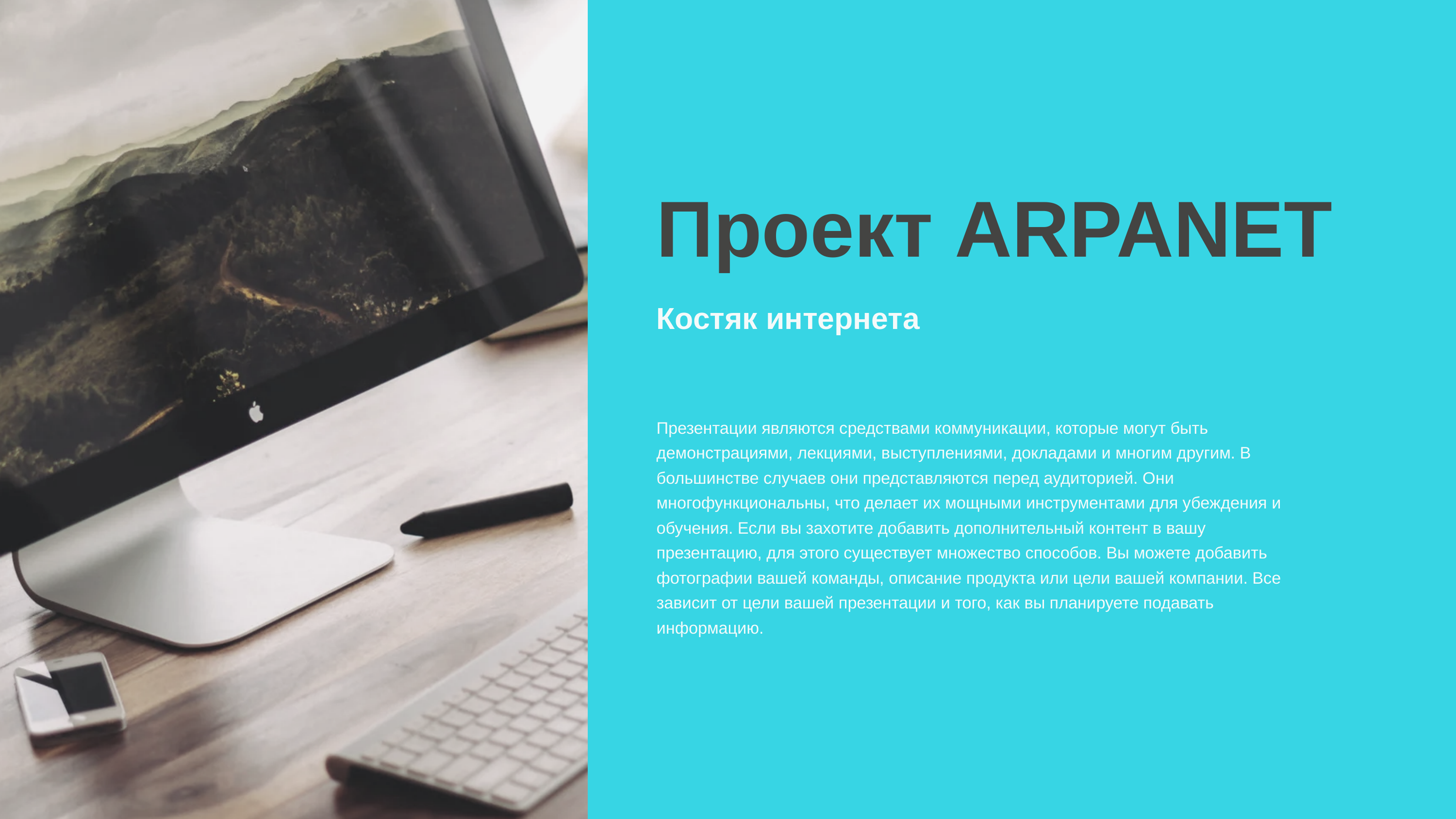

Проект ARPANET
Костяк интернета
Презентации являются средствами коммуникации, которые могут быть демонстрациями, лекциями, выступлениями, докладами и многим другим. В большинстве случаев они представляются перед аудиторией. Они многофункциональны, что делает их мощными инструментами для убеждения и обучения. Если вы захотите добавить дополнительный контент в вашу презентацию, для этого существует множество способов. Вы можете добавить фотографии вашей команды, описание продукта или цели вашей компании. Все зависит от цели вашей презентации и того, как вы планируете подавать информацию.